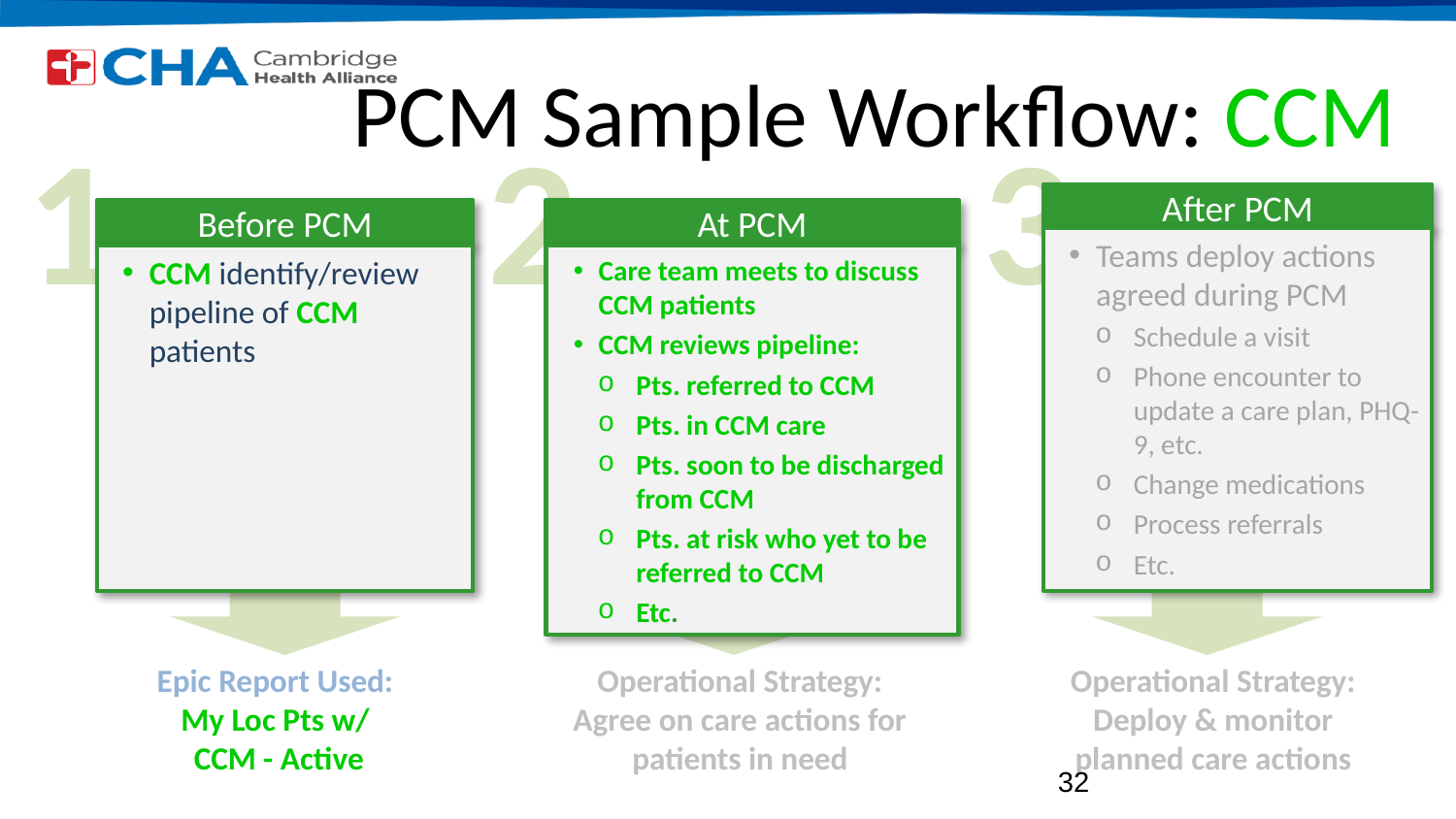

# PCM Sample Workflow: CCM
1
2
3
After PCM
Before PCM
At PCM
Teams deploy actions agreed during PCM
Schedule a visit
Phone encounter to update a care plan, PHQ-9, etc.
Change medications
Process referrals
Etc.

CCM identify/review pipeline of CCM patients
Care team meets to discuss CCM patients
CCM reviews pipeline:
Pts. referred to CCM
Pts. in CCM care
Pts. soon to be discharged from CCM
Pts. at risk who yet to be referred to CCM
Etc.

Epic Report Used:
My Loc Pts w/
CCM - Active
Operational Strategy: Agree on care actions for patients in need
Operational Strategy: Deploy & monitor planned care actions
32